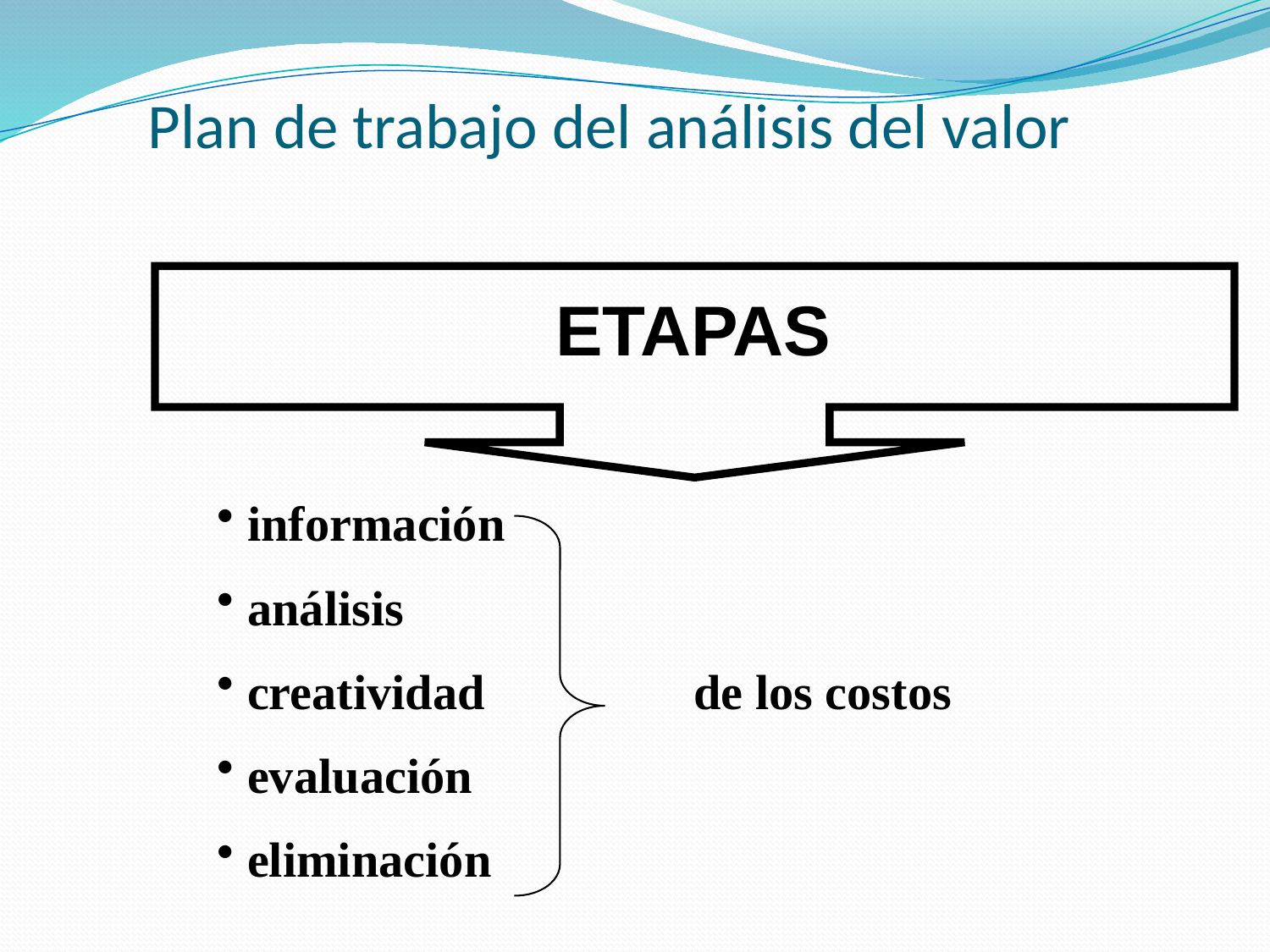

# Plan de trabajo del análisis del valor

ETAPAS
información
análisis
creatividad                 de los costos
evaluación
eliminación